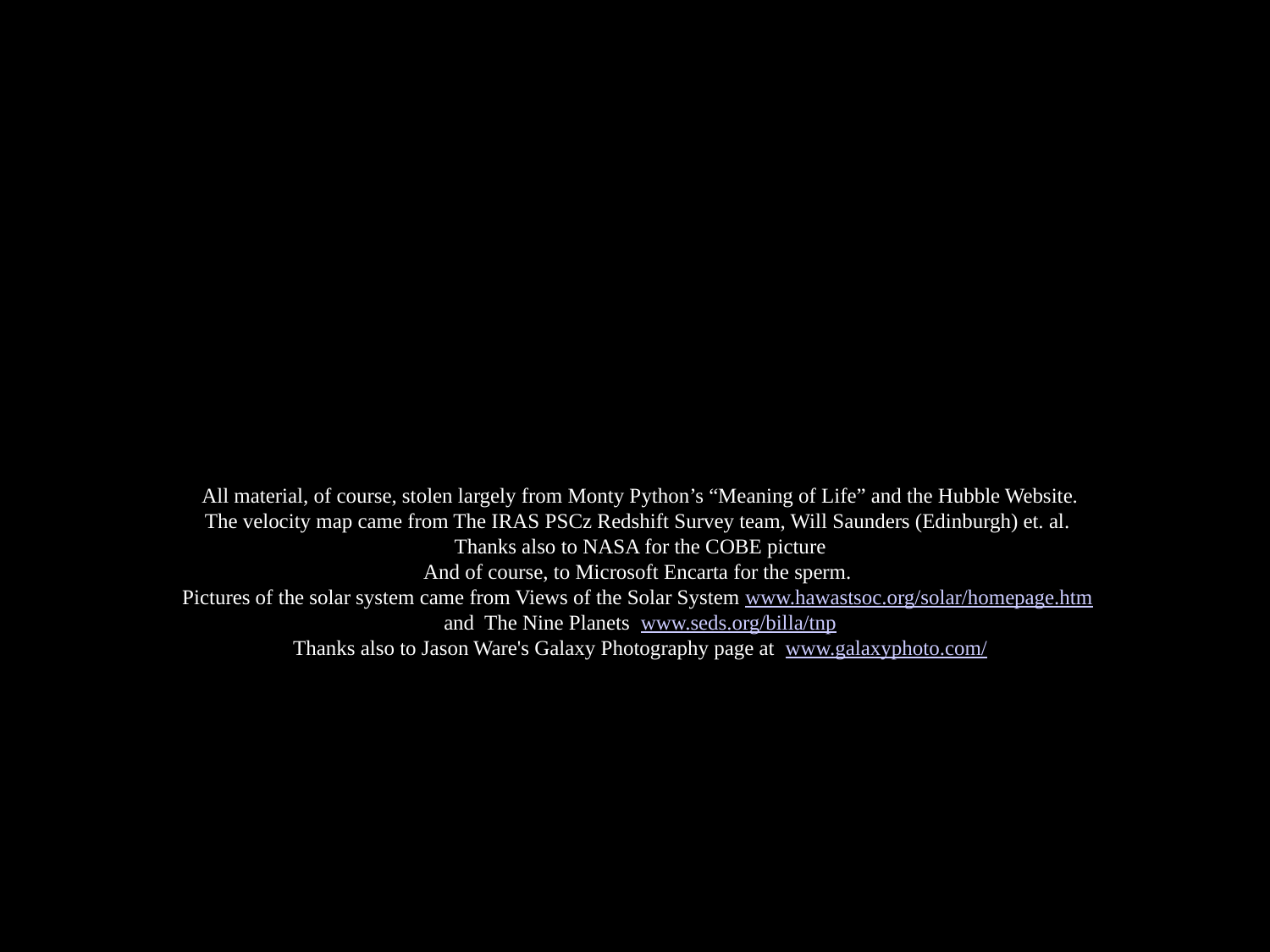

All material, of course, stolen largely from Monty Python’s “Meaning of Life” and the Hubble Website.
The velocity map came from The IRAS PSCz Redshift Survey team, Will Saunders (Edinburgh) et. al.
Thanks also to NASA for the COBE picture
And of course, to Microsoft Encarta for the sperm.
Pictures of the solar system came from Views of the Solar System www.hawastsoc.org/solar/homepage.htm
and  The Nine Planets  www.seds.org/billa/tnp
Thanks also to Jason Ware's Galaxy Photography page at  www.galaxyphoto.com/